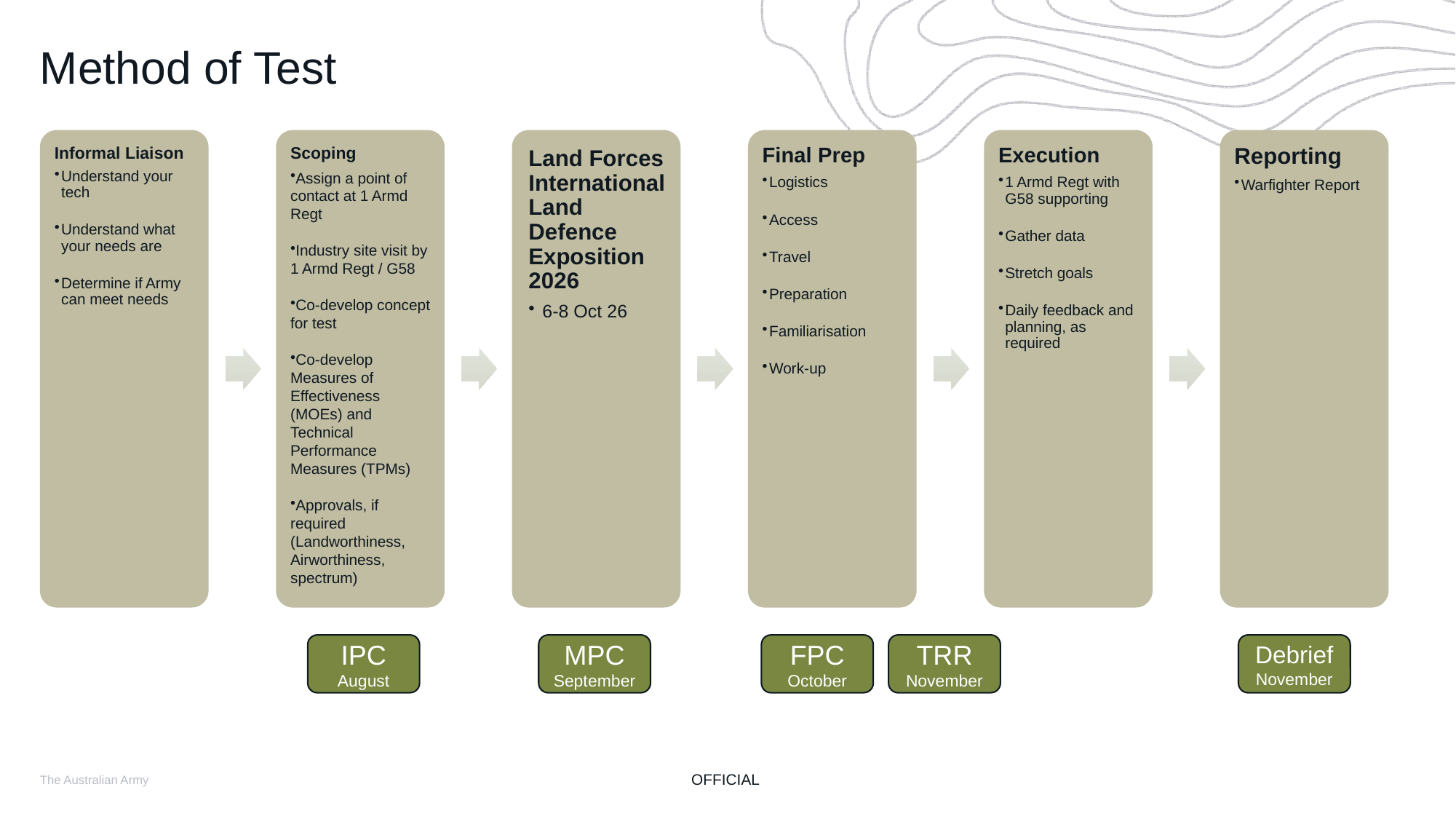

# Method of Test
Informal Liaison
Understand your tech

Understand what your needs are

Determine if Army can meet needs

Scoping
Assign a point of contact at 1 Armd Regt

Industry site visit by 1 Armd Regt / G58

Co-develop concept for test

Co-develop Measures of Effectiveness (MOEs) and Technical Performance Measures (TPMs)

Approvals, if required (Landworthiness, Airworthiness, spectrum)

Land Forces International Land Defence Exposition 2026
6-8 Oct 26

Final Prep
Logistics

Access

Travel

Preparation

Familiarisation

Work-up

Execution
1 Armd Regt with G58 supporting

Gather data

Stretch goals

Daily feedback and planning, as required

Reporting
Warfighter Report
IPC
August
MPC
September
FPC
October
TRR
November
Debrief
November